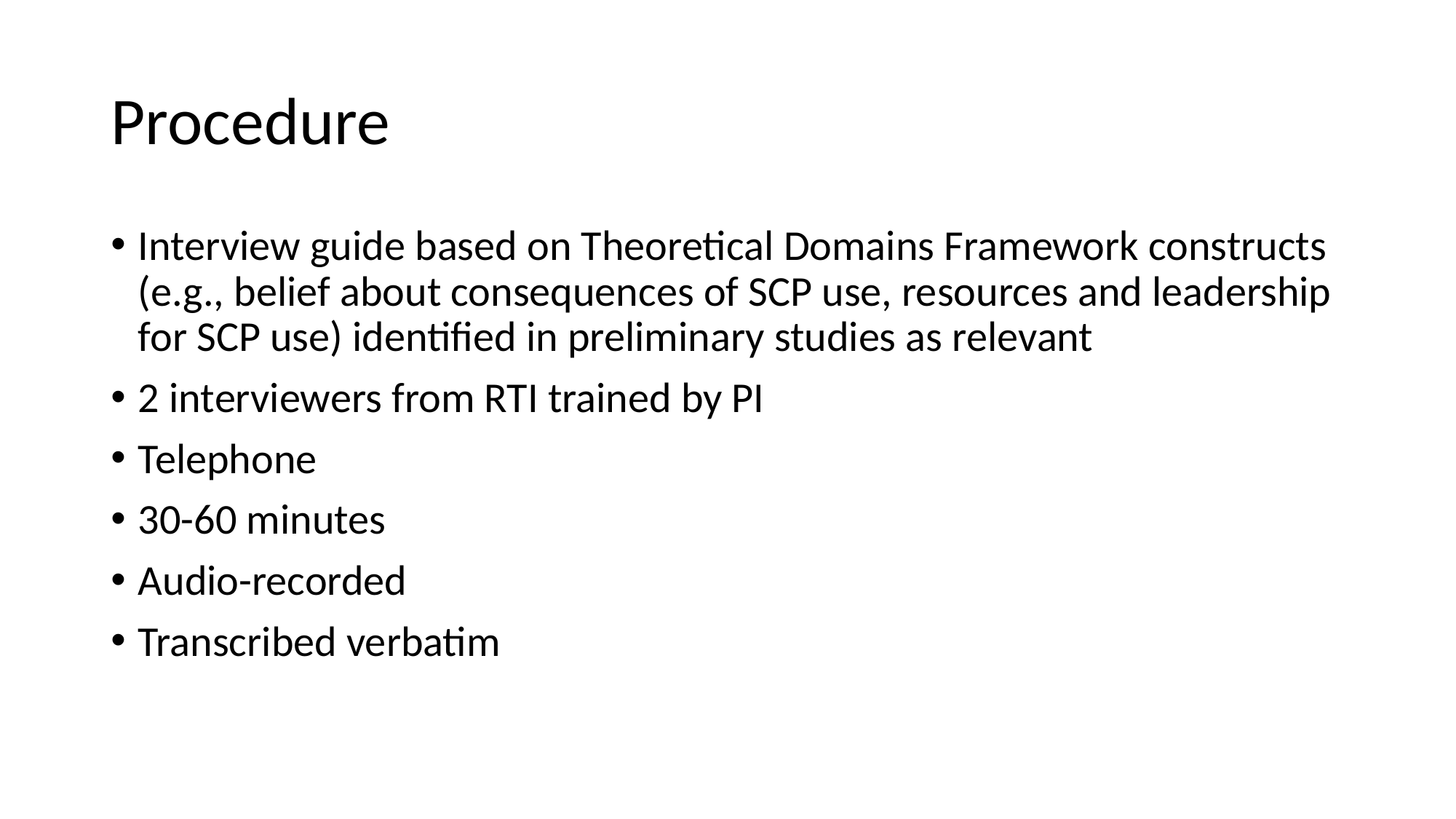

# Procedure
Interview guide based on Theoretical Domains Framework constructs (e.g., belief about consequences of SCP use, resources and leadership for SCP use) identified in preliminary studies as relevant
2 interviewers from RTI trained by PI
Telephone
30-60 minutes
Audio-recorded
Transcribed verbatim